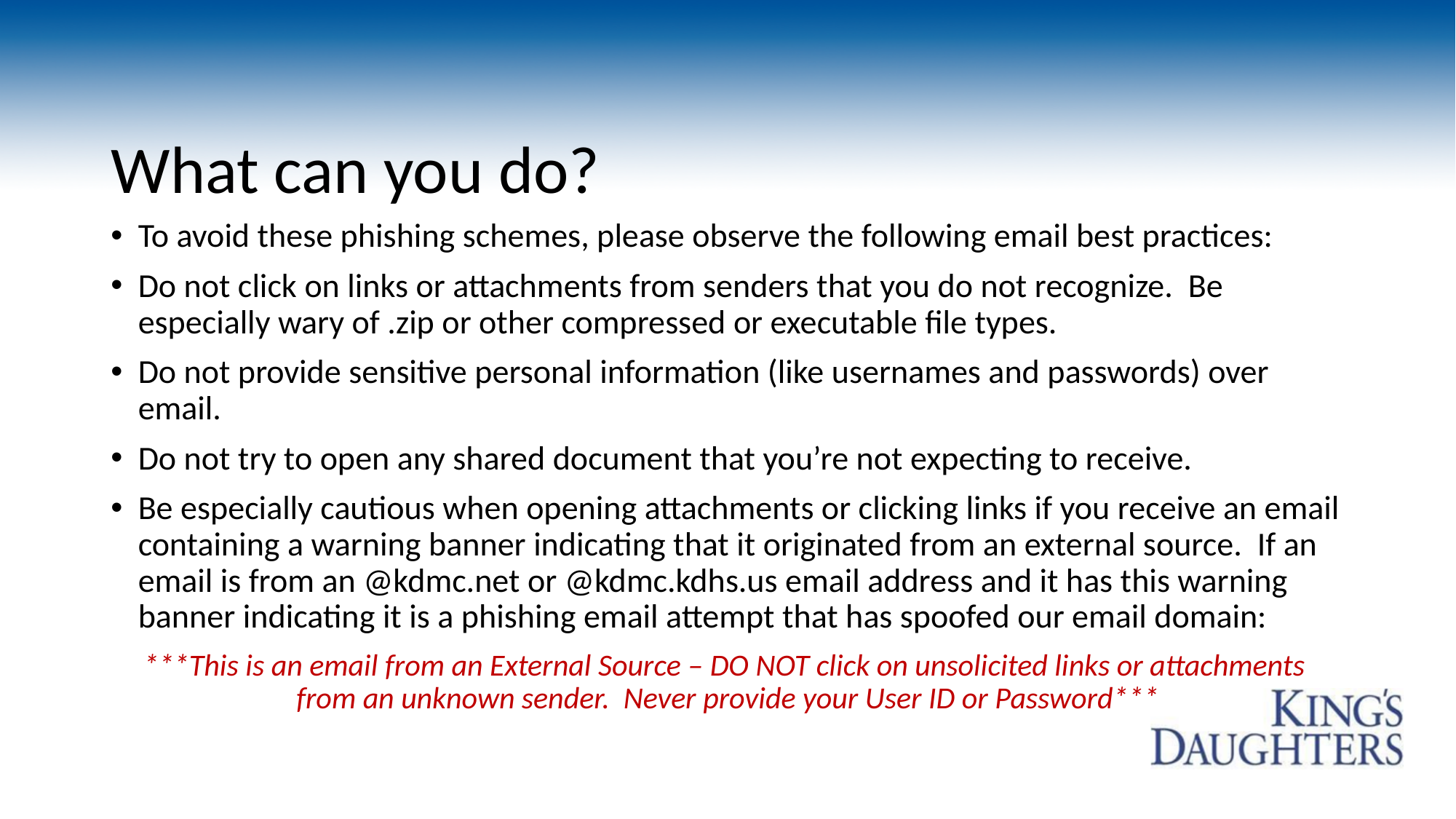

# What can you do?
To avoid these phishing schemes, please observe the following email best practices:
Do not click on links or attachments from senders that you do not recognize.  Be especially wary of .zip or other compressed or executable file types.
Do not provide sensitive personal information (like usernames and passwords) over email.
Do not try to open any shared document that you’re not expecting to receive.
Be especially cautious when opening attachments or clicking links if you receive an email containing a warning banner indicating that it originated from an external source.  If an email is from an @kdmc.net or @kdmc.kdhs.us email address and it has this warning banner indicating it is a phishing email attempt that has spoofed our email domain:
***This is an email from an External Source – DO NOT click on unsolicited links or attachments
from an unknown sender.  Never provide your User ID or Password***